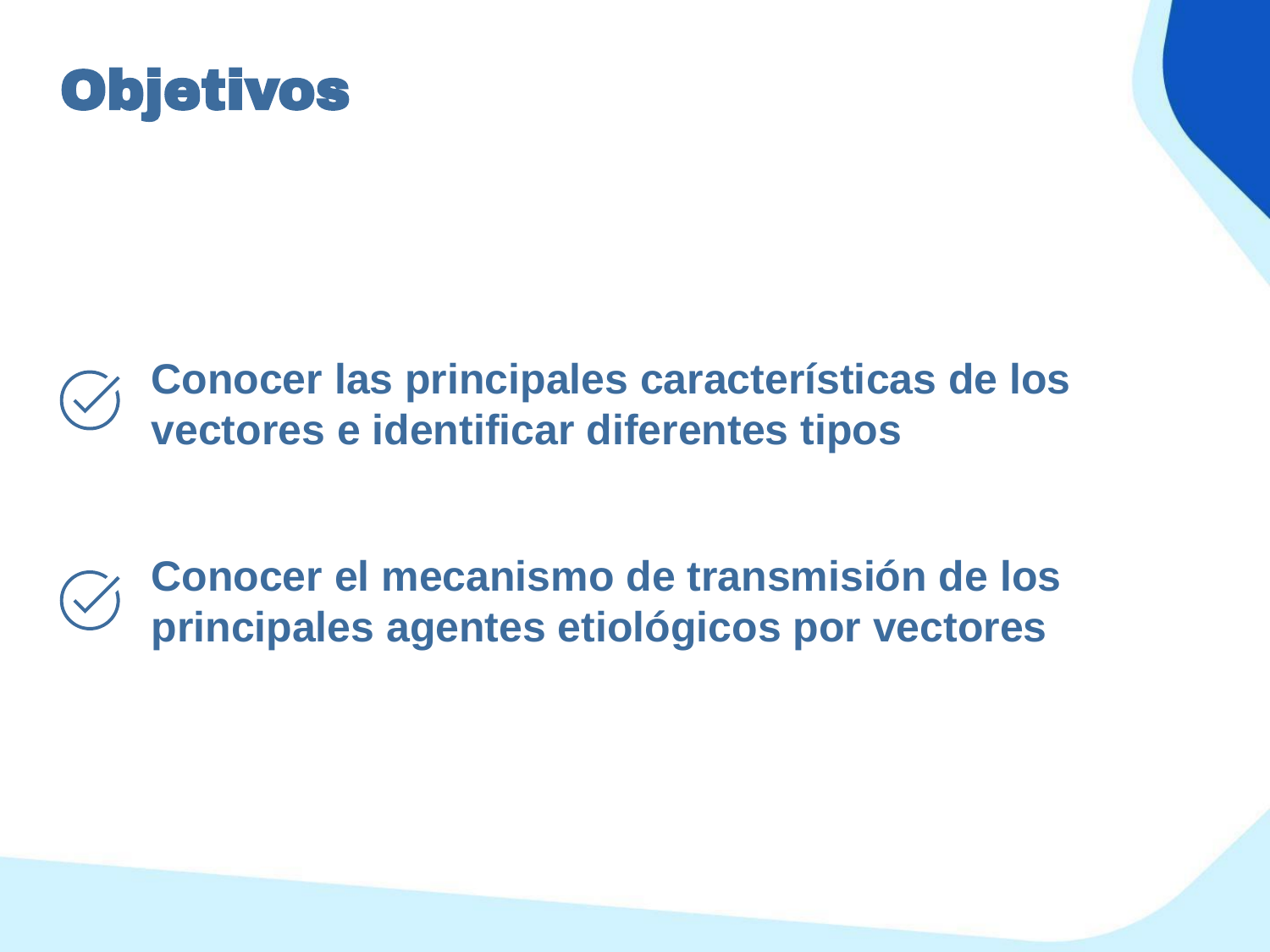

Objetivos
Conocer las principales características de los vectores e identificar diferentes tipos

Conocer el mecanismo de transmisión de los principales agentes etiológicos por vectores